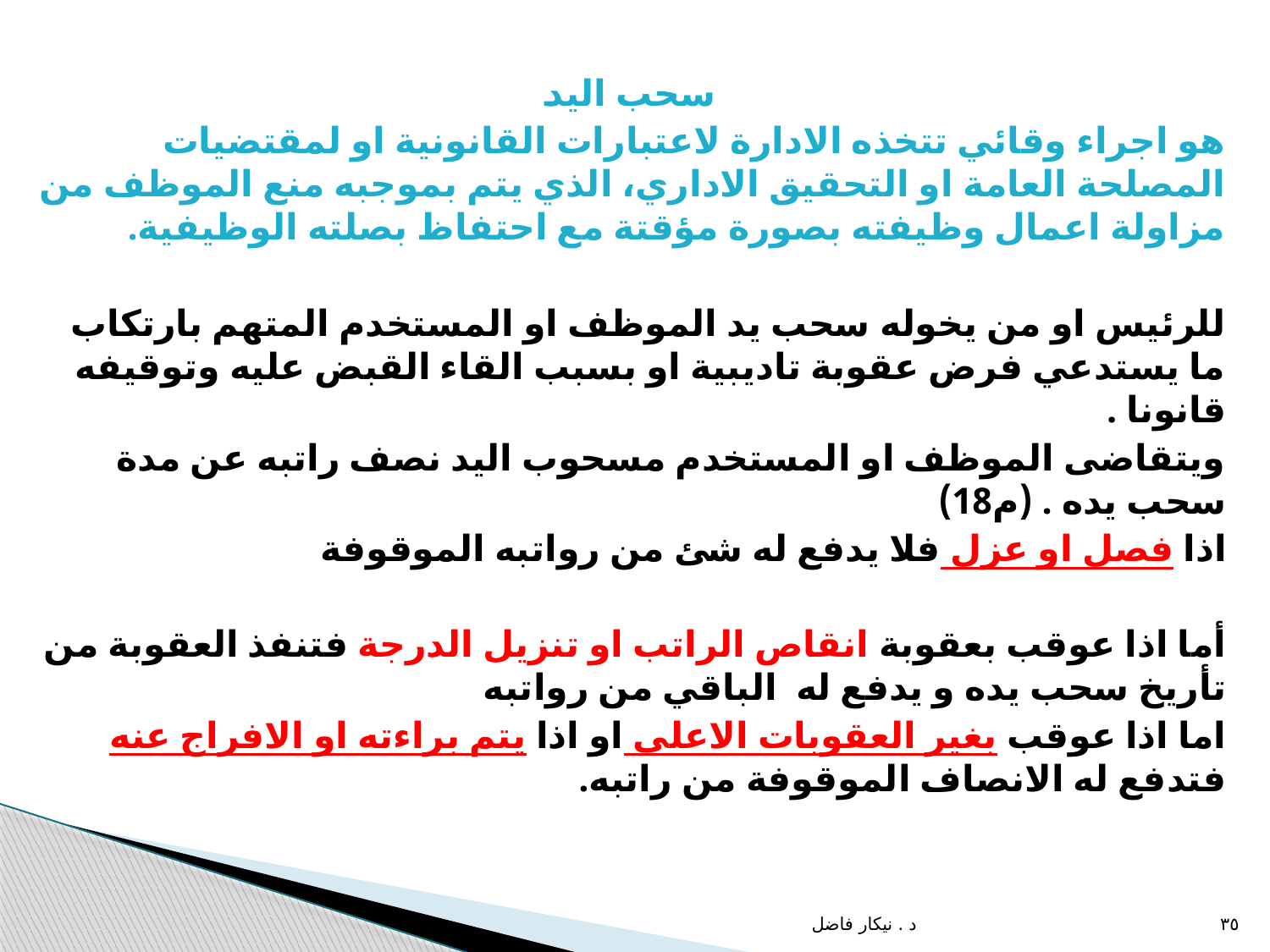

سحب اليد
هو اجراء وقائي تتخذه الادارة لاعتبارات القانونية او لمقتضيات المصلحة العامة او التحقيق الاداري، الذي يتم بموجبه منع الموظف من مزاولة اعمال وظيفته بصورة مؤقتة مع احتفاظ بصلته الوظيفية.

للرئيس او من يخوله سحب يد الموظف او المستخدم المتهم بارتكاب ما يستدعي فرض عقوبة تاديبية او بسبب القاء القبض عليه وتوقيفه قانونا .
ويتقاضى الموظف او المستخدم مسحوب اليد نصف راتبه عن مدة سحب يده . (م18)
اذا فصل او عزل فلا يدفع له شئ من رواتبه الموقوفة

أما اذا عوقب بعقوبة انقاص الراتب او تنزيل الدرجة فتنفذ العقوبة من تأريخ سحب يده و يدفع له  الباقي من رواتبه
اما اذا عوقب بغير العقوبات الاعلى او اذا يتم براءته او الافراج عنه فتدفع له الانصاف الموقوفة من راتبه.

د . نيكار فاضل
٣٥